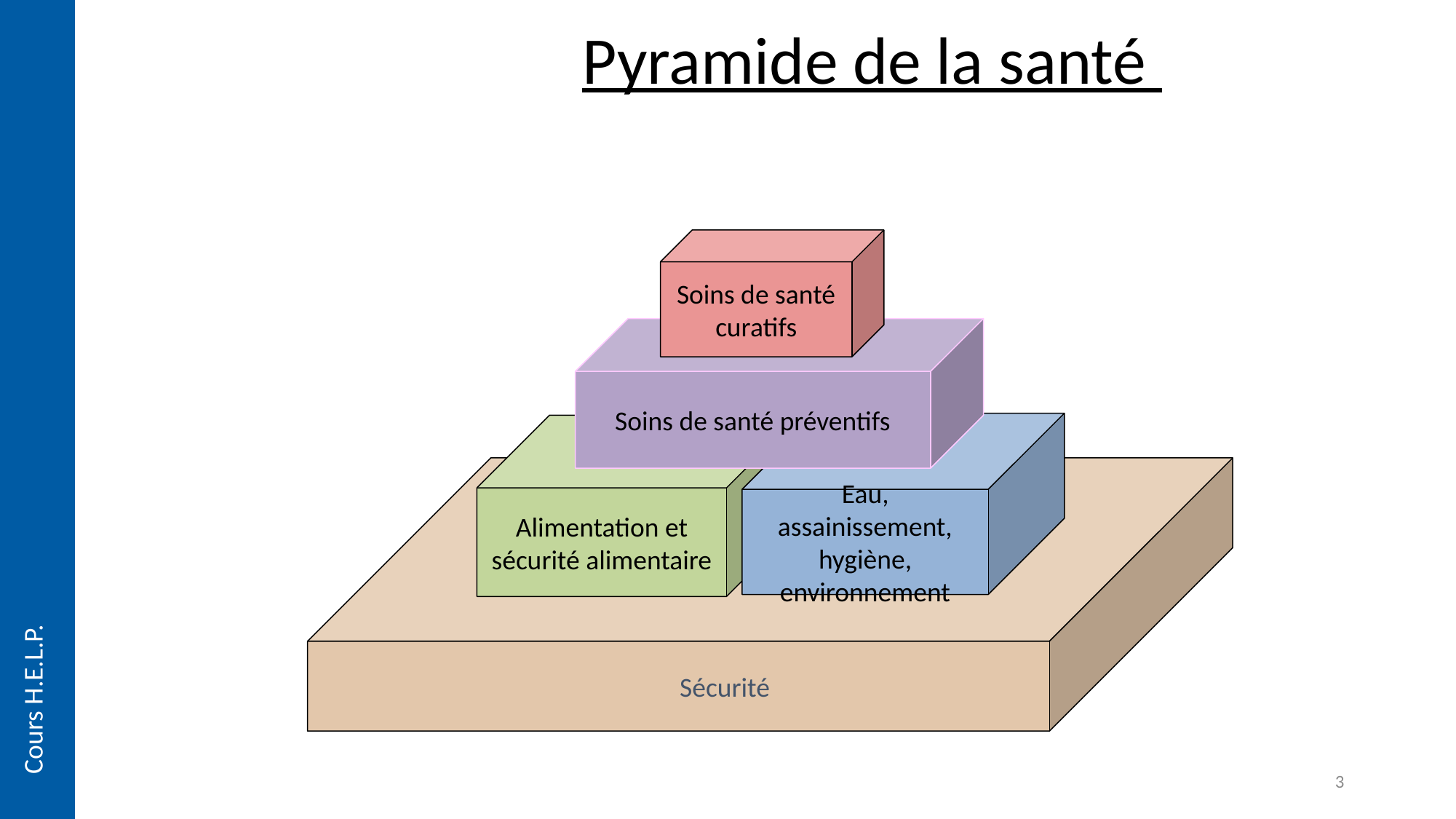

Pyramide de la santé
Soins de santé curatifs
Soins de santé préventifs
Eau, assainissement,
hygiène, environnement
Alimentation et sécurité alimentaire
               Sécurité
Cours H.E.L.P.

3